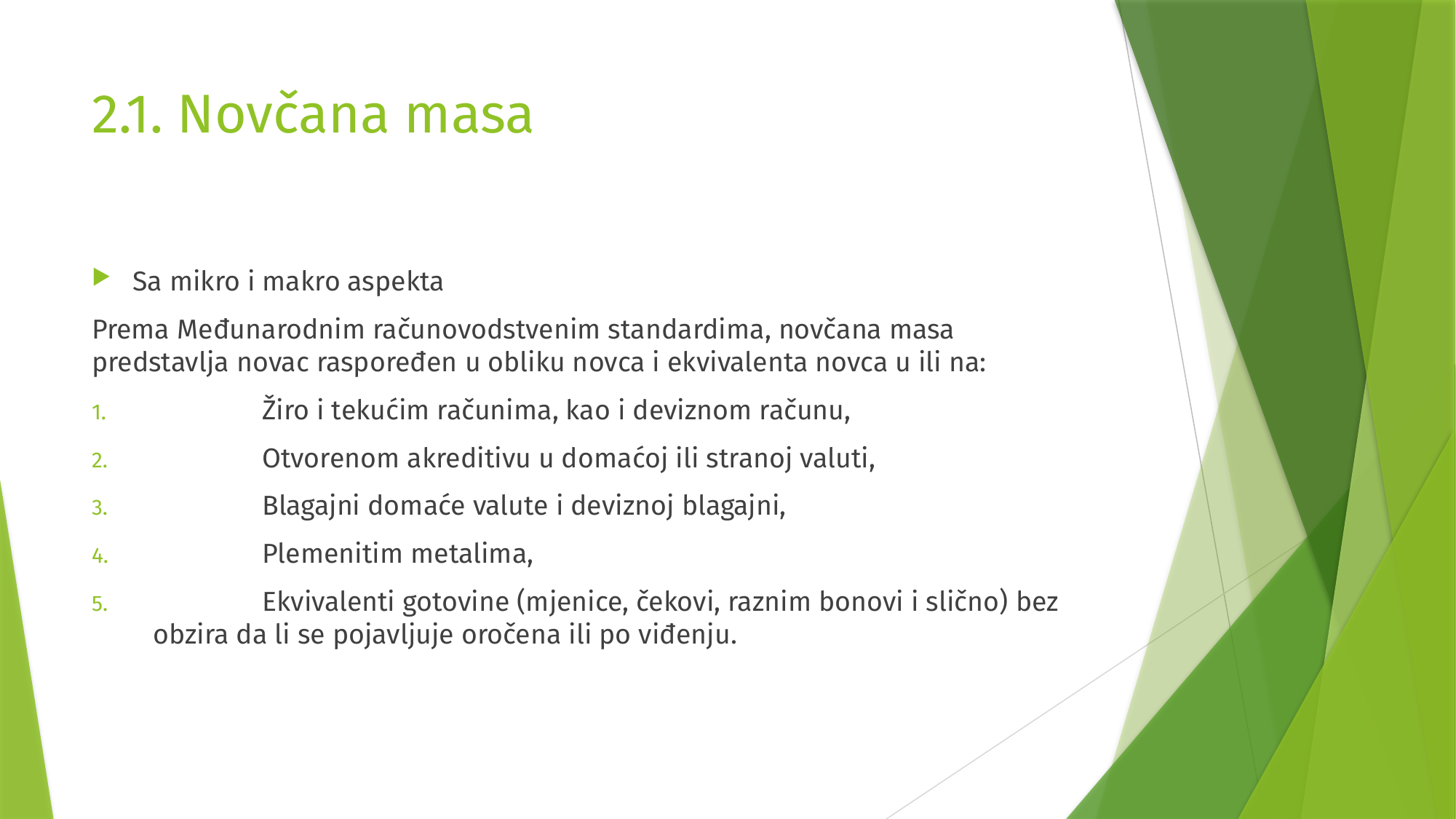

# 2.1. Novčana masa
Sa mikro i makro aspekta
Prema Međunarodnim računovodstvenim standardima, novčana masa predstavlja novac raspoređen u obliku novca i ekvivalenta novca u ili na:
	Žiro i tekućim računima, kao i deviznom računu,
	Otvorenom akreditivu u domaćoj ili stranoj valuti,
	Blagajni domaće valute i deviznoj blagajni,
	Plemenitim metalima,
	Ekvivalenti gotovine (mjenice, čekovi, raznim bonovi i slično) bez obzira da li se pojavljuje oročena ili po viđenju.